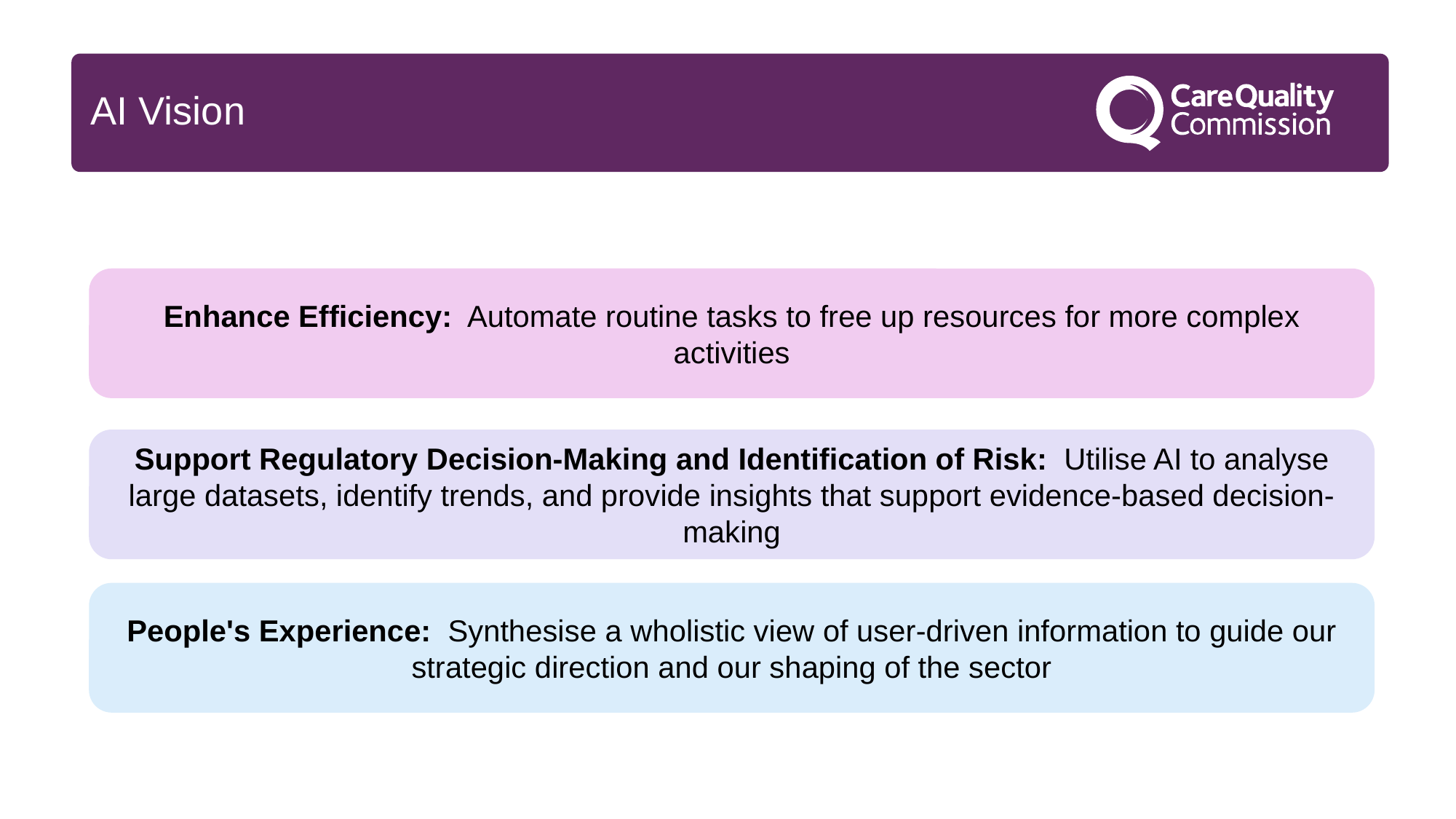

# AI Vision
Enhance Efficiency:  Automate routine tasks to free up resources for more complex activities
Support Regulatory Decision-Making and Identification of Risk:  Utilise AI to analyse large datasets, identify trends, and provide insights that support evidence-based decision-making
People's Experience:  Synthesise a wholistic view of user-driven information to guide our strategic direction and our shaping of the sector